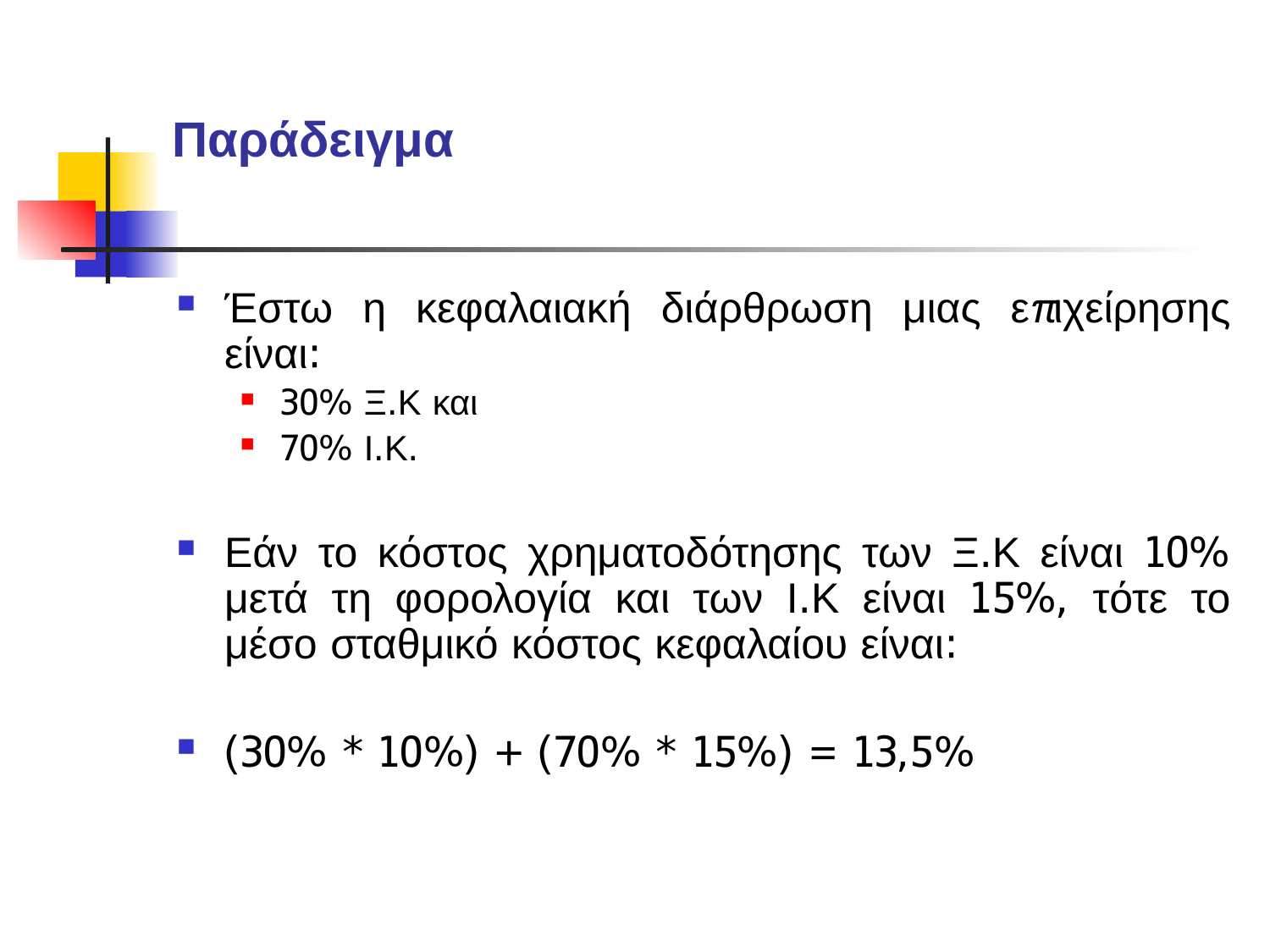

# Παράδειγμα
Έστω η κεφαλαιακή διάρθρωση μιας επιχείρησης είναι:
30% Ξ.Κ και
70% Ι.Κ.

Εάν το κόστος χρηματοδότησης των Ξ.Κ είναι 10% μετά τη φορολογία και των Ι.Κ είναι 15%, τότε το μέσο σταθμικό κόστος κεφαλαίου είναι:

(30% * 10%) + (70% * 15%) = 13,5%